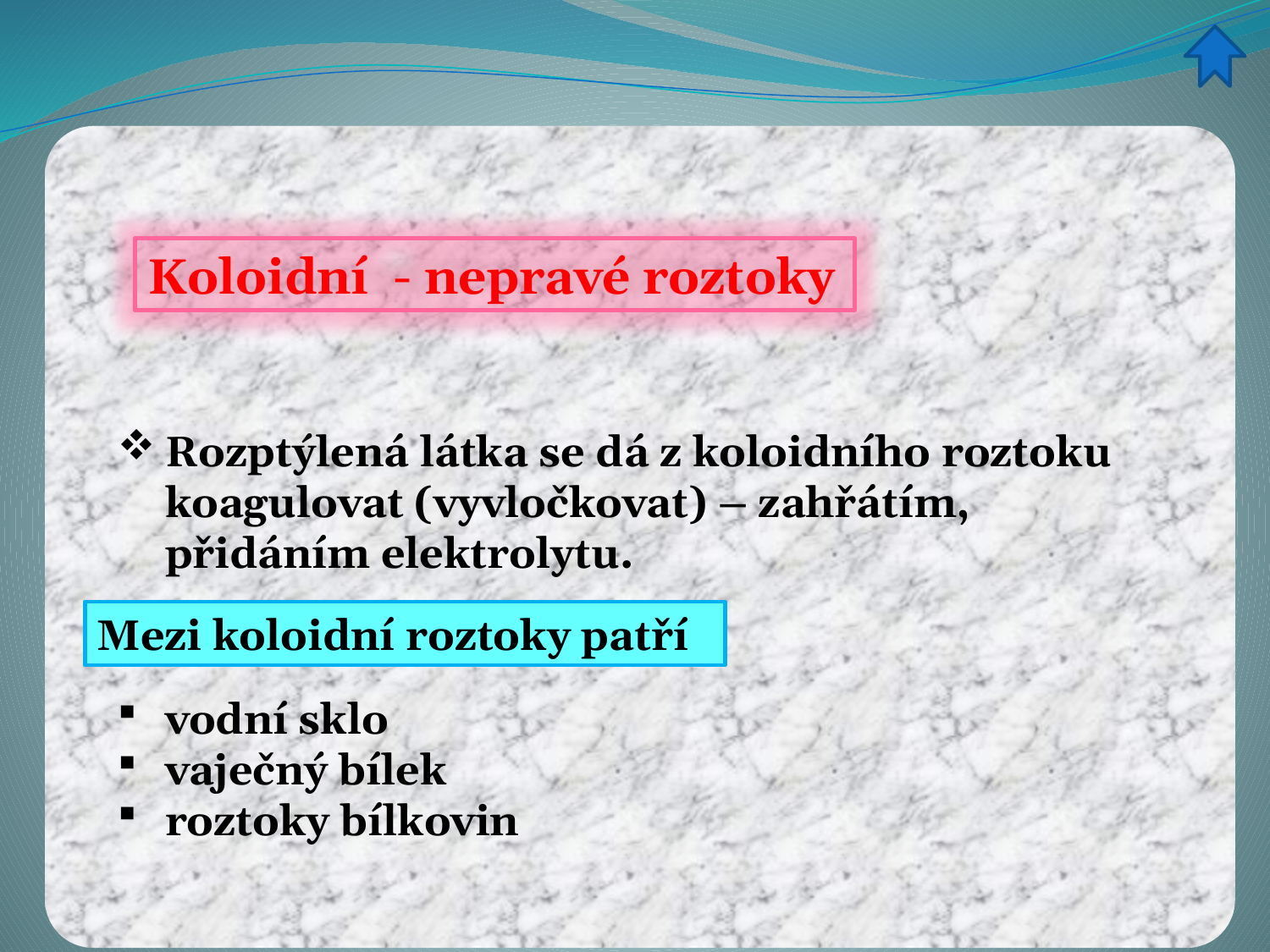

Koloidní  - nepravé roztoky
Rozptýlená látka se dá z koloidního roztoku koagulovat (vyvločkovat) – zahřátím, přidáním elektrolytu.
Mezi koloidní roztoky patří
vodní sklo
vaječný bílek
roztoky bílkovin